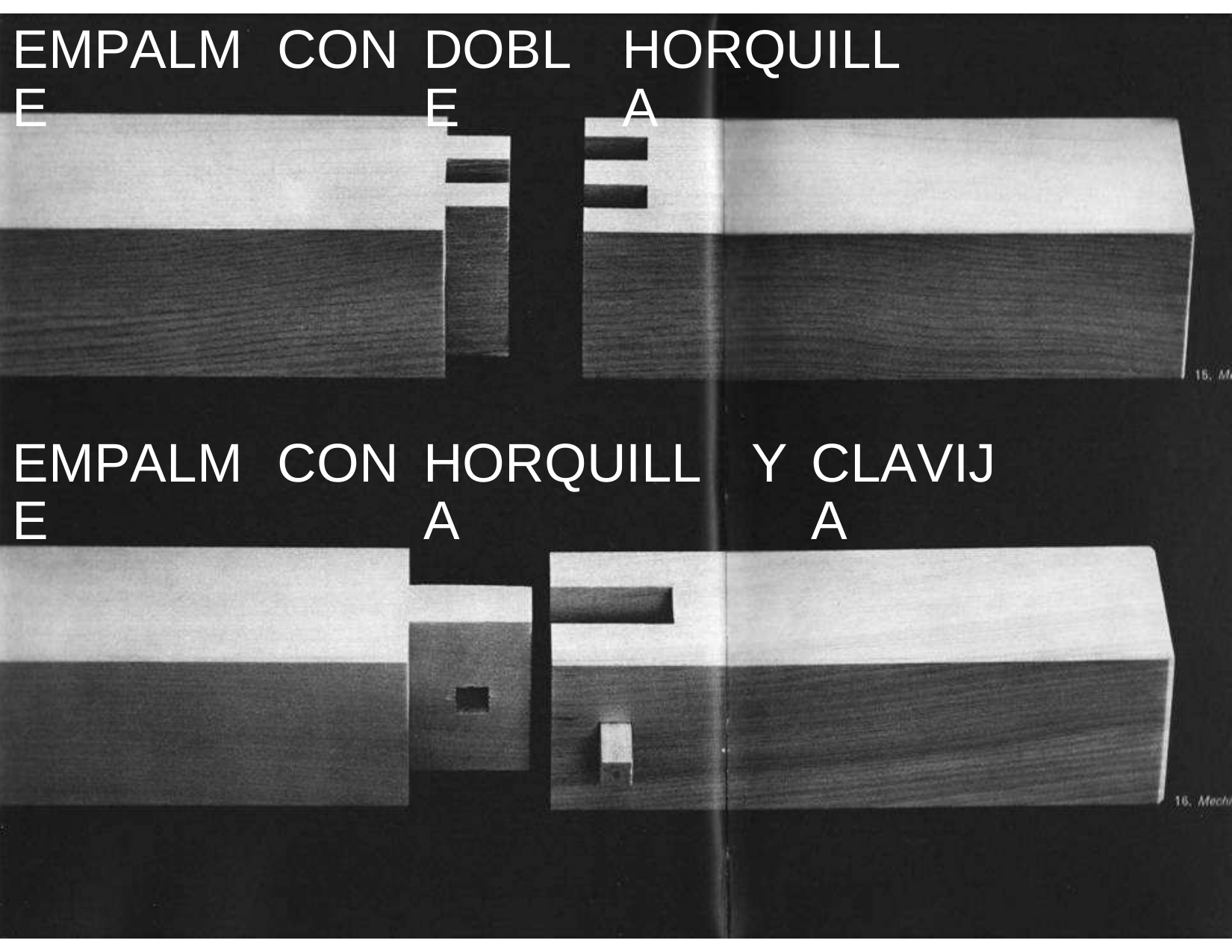

EMPALME
CON
DOBLE
HORQUILLA
EMPALME
CON
HORQUILLA
Y
CLAVIJA